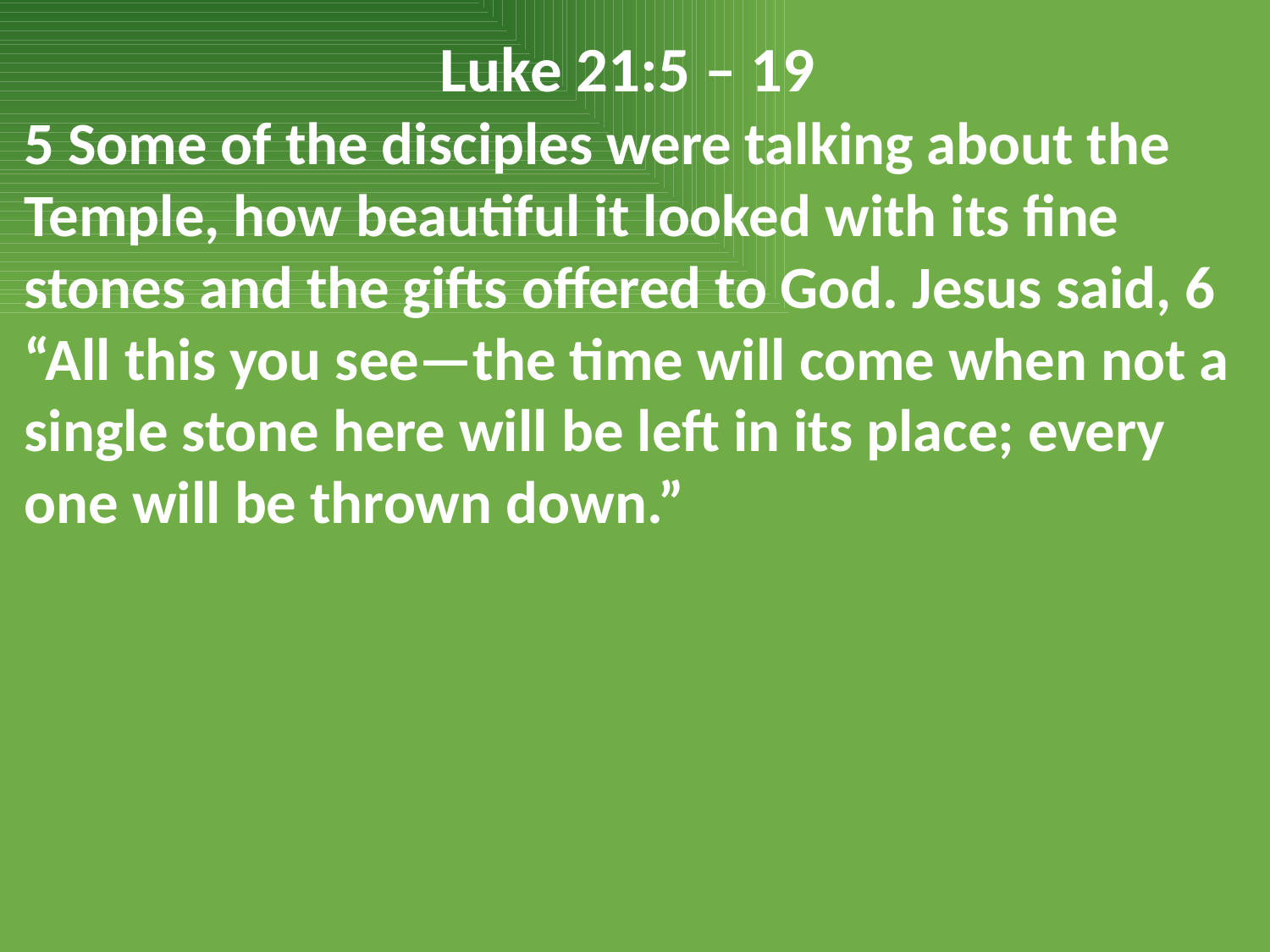

Luke 21:5 – 19
5 Some of the disciples were talking about the Temple, how beautiful it looked with its fine stones and the gifts offered to God. Jesus said, 6 “All this you see—the time will come when not a single stone here will be left in its place; every one will be thrown down.”